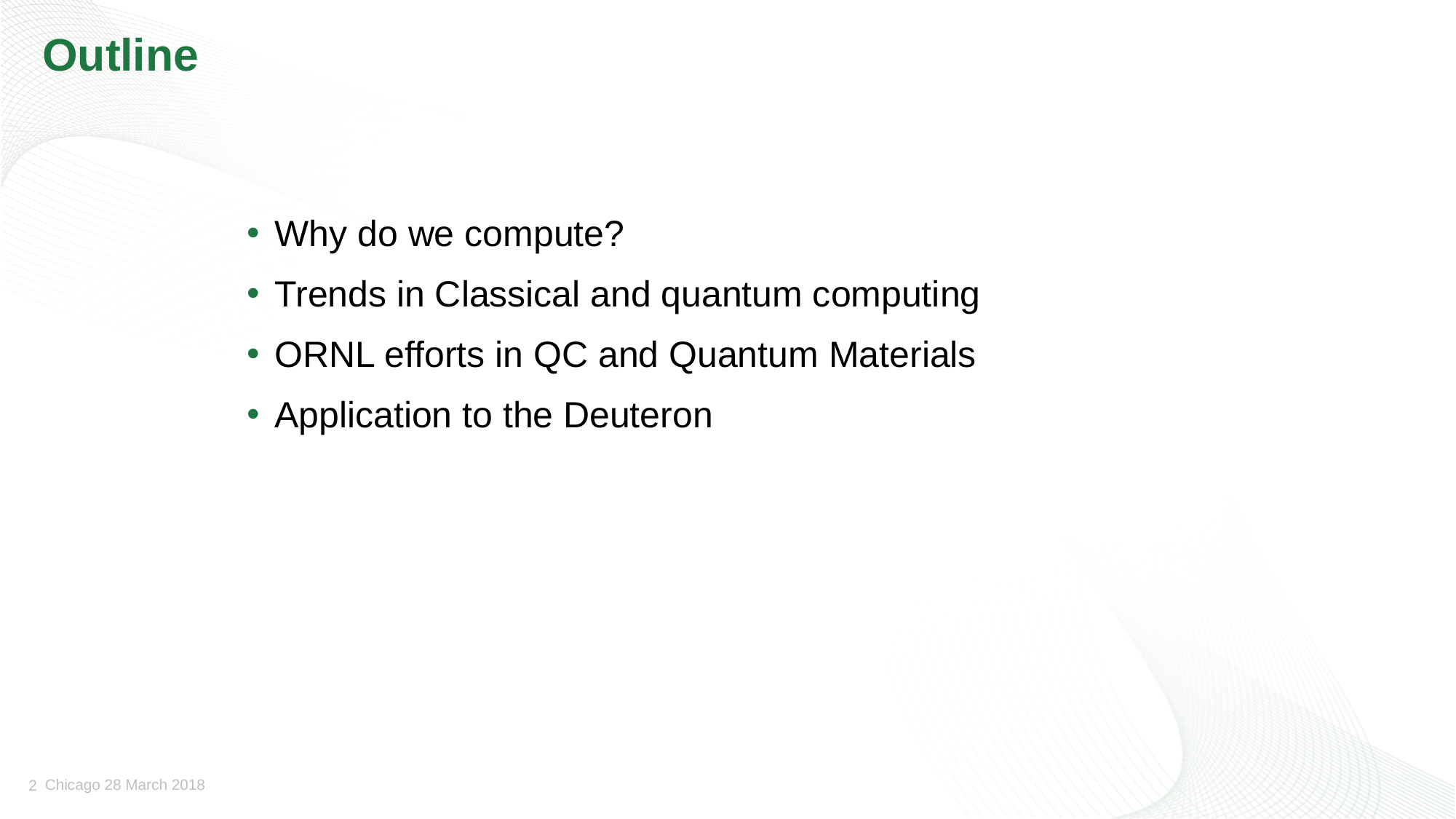

# Outline
Why do we compute?
Trends in Classical and quantum computing
ORNL efforts in QC and Quantum Materials
Application to the Deuteron